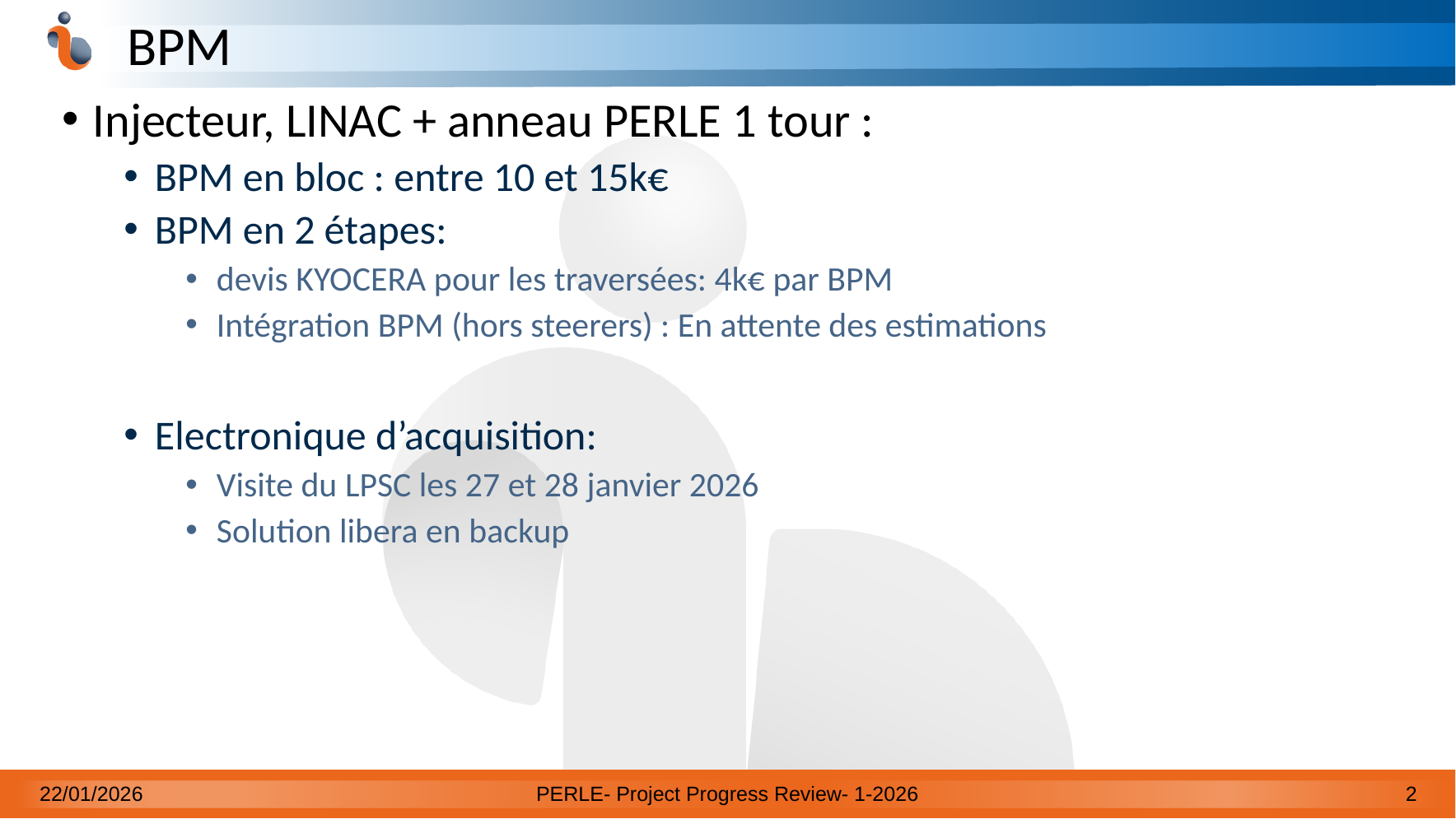

# BPM
Injecteur, LINAC + anneau PERLE 1 tour :
BPM en bloc : entre 10 et 15k€
BPM en 2 étapes:
devis KYOCERA pour les traversées: 4k€ par BPM
Intégration BPM (hors steerers) : En attente des estimations

Electronique d’acquisition:
Visite du LPSC les 27 et 28 janvier 2026
Solution libera en backup
22/01/2026
PERLE- Project Progress Review- 1-2026
2